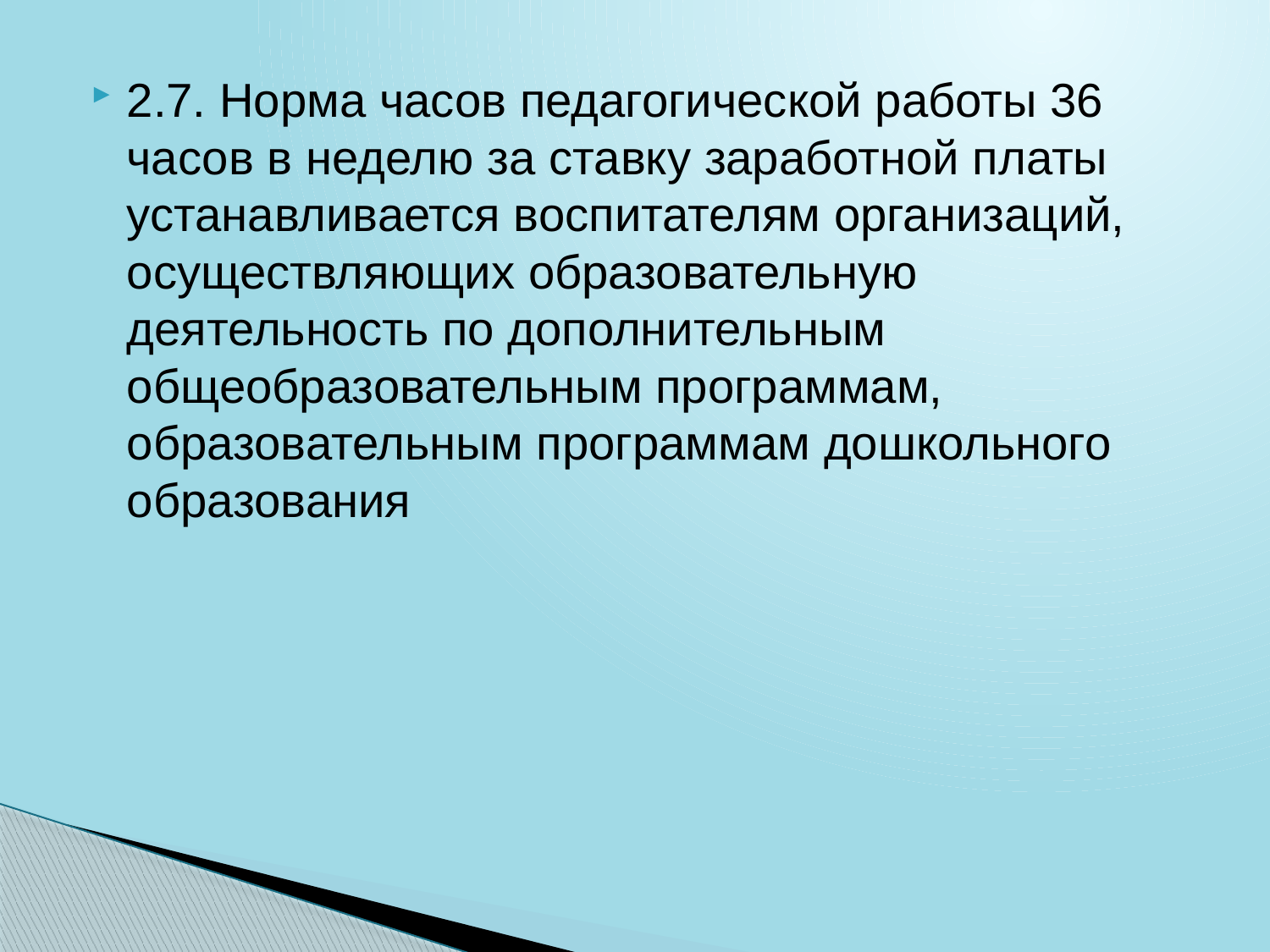

2.7. Норма часов педагогической работы 36 часов в неделю за ставку заработной платы устанавливается воспитателям организаций, осуществляющих образовательную деятельность по дополнительным общеобразовательным программам, образовательным программам дошкольного образования